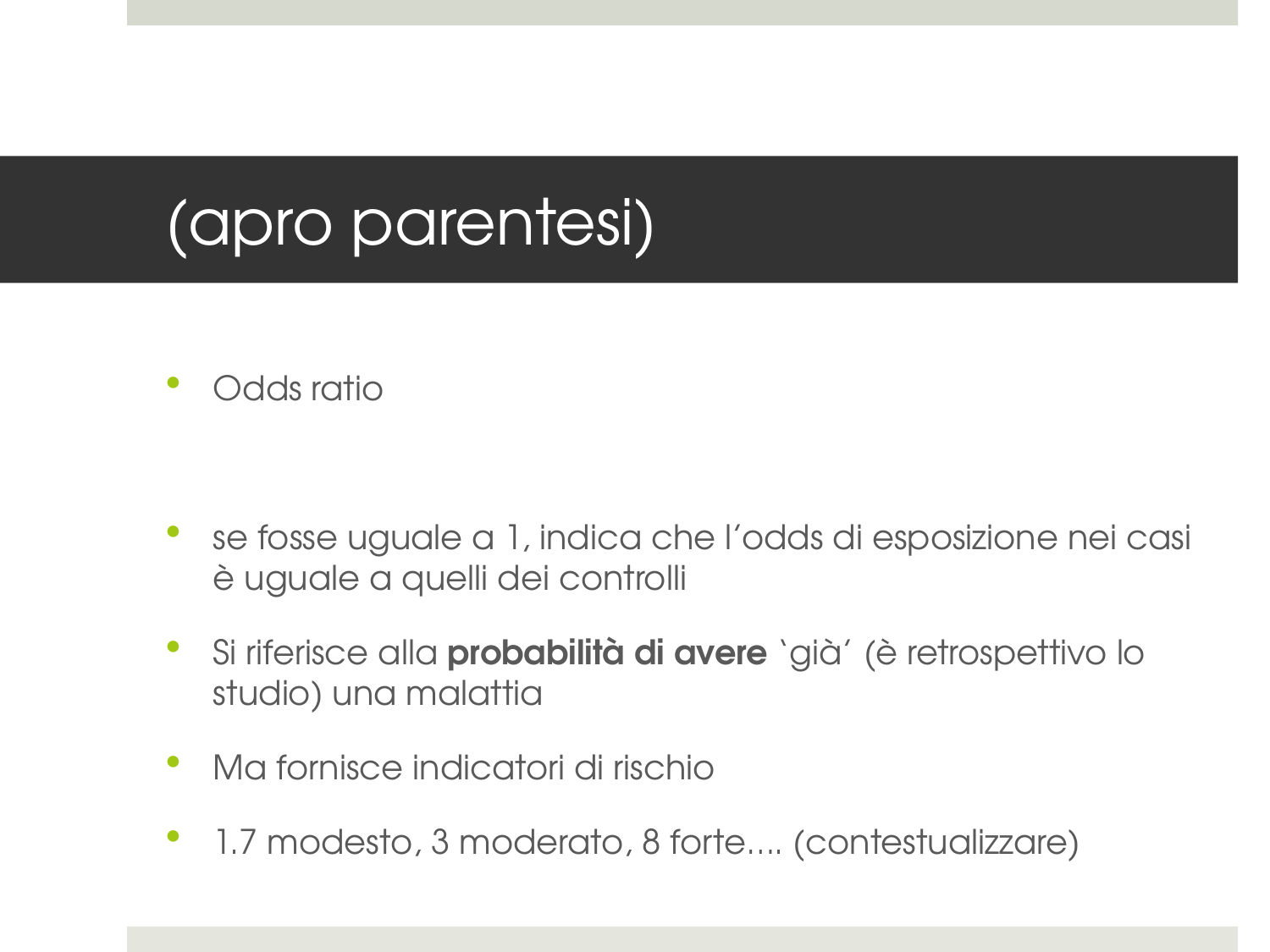

# (apro parentesi)
Odds ratio

se fosse uguale a 1, indica che l’odds di esposizione nei casi è uguale a quelli dei controlli
Si riferisce alla probabilità di avere ‘già’ (è retrospettivo lo studio) una malattia
Ma fornisce indicatori di rischio
1.7 modesto, 3 moderato, 8 forte…. (contestualizzare)